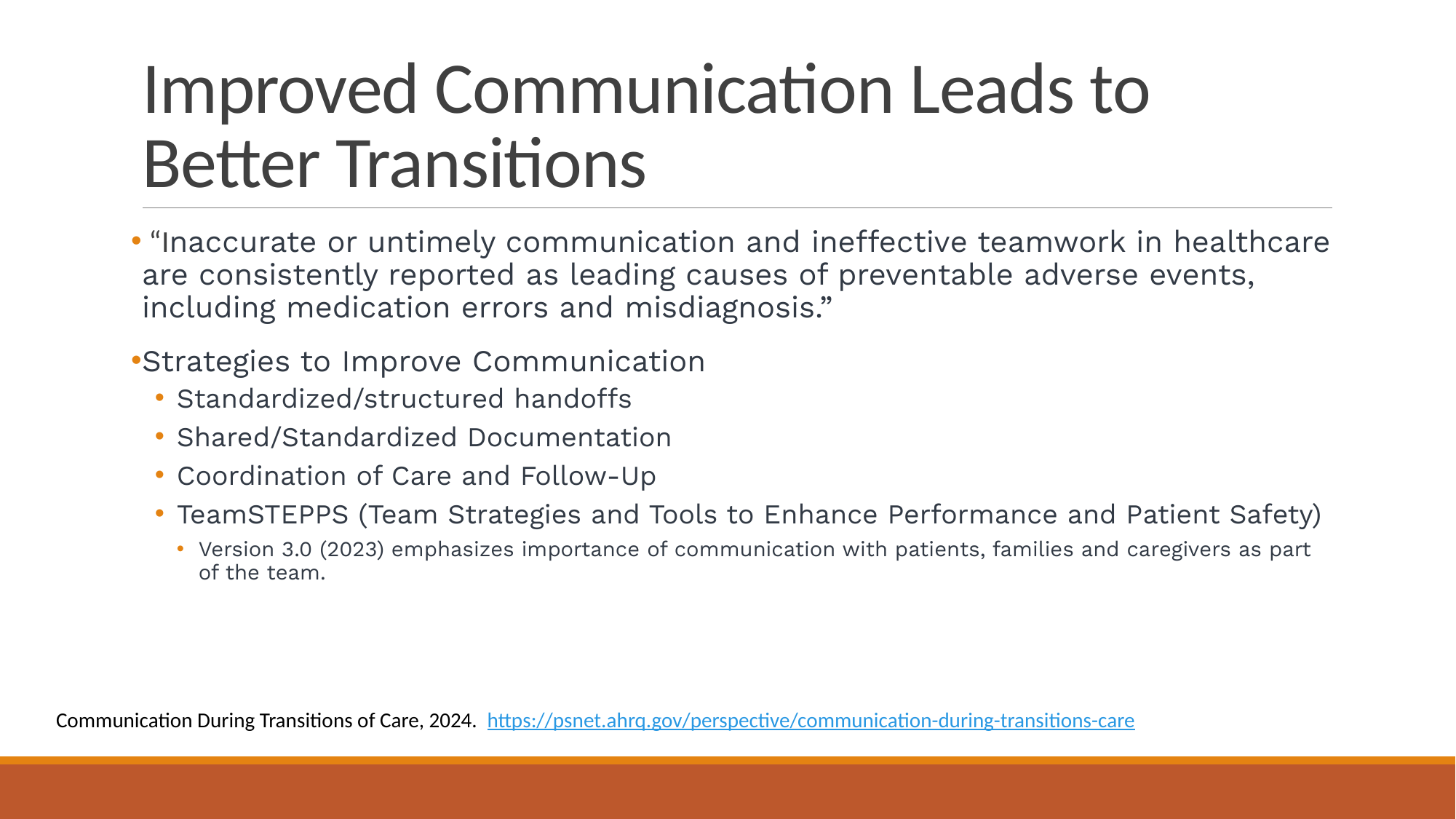

# Improved Communication Leads to Better Transitions
 “Inaccurate or untimely communication and ineffective teamwork in healthcare are consistently reported as leading causes of preventable adverse events, including medication errors and misdiagnosis.”
Strategies to Improve Communication
Standardized/structured handoffs
Shared/Standardized Documentation
Coordination of Care and Follow-Up
TeamSTEPPS (Team Strategies and Tools to Enhance Performance and Patient Safety)
Version 3.0 (2023) emphasizes importance of communication with patients, families and caregivers as part of the team.

Communication During Transitions of Care, 2024.  https://psnet.ahrq.gov/perspective/communication-during-transitions-care